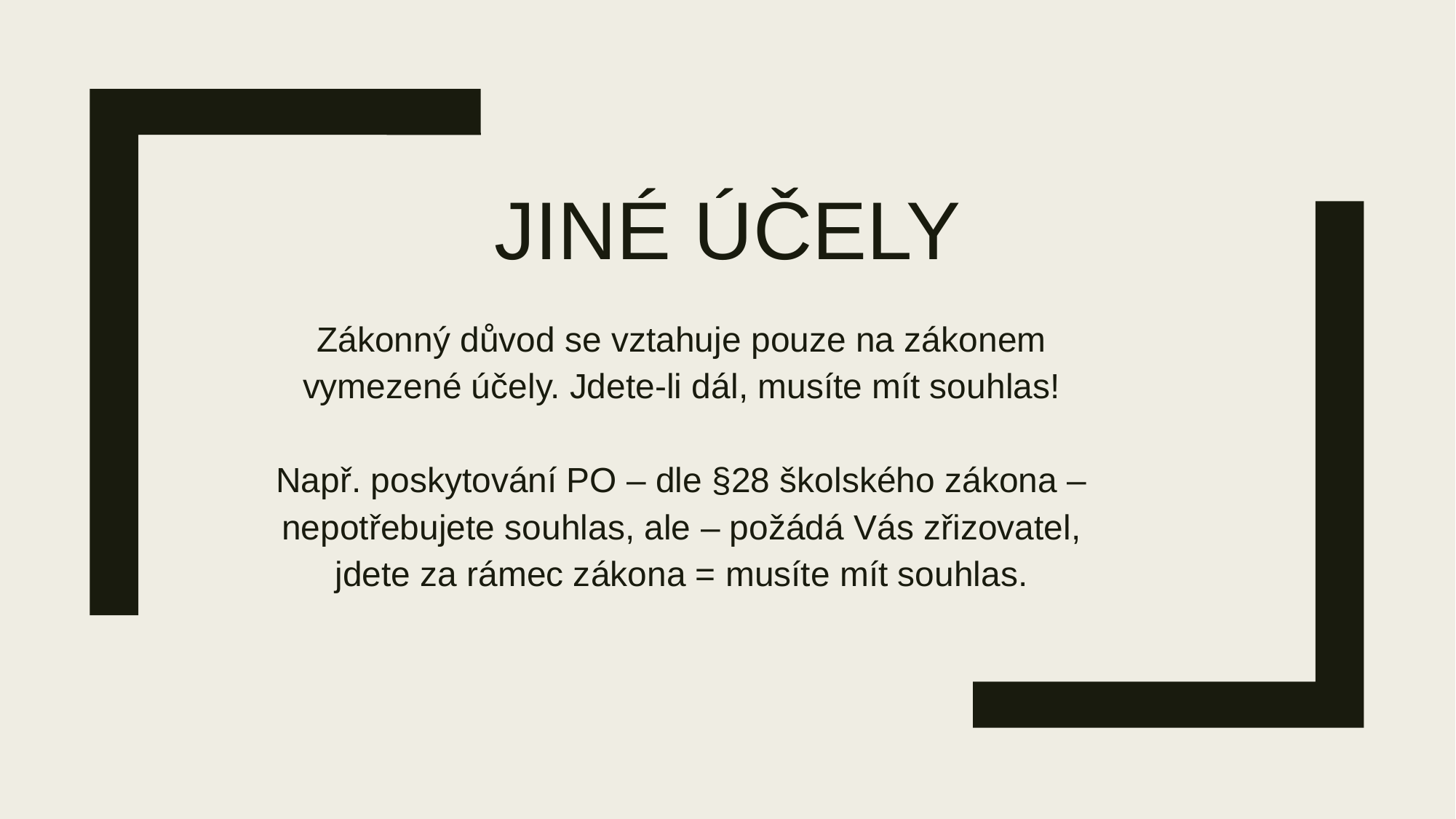

# Jiné účely
Zákonný důvod se vztahuje pouze na zákonem vymezené účely. Jdete-li dál, musíte mít souhlas!

Např. poskytování PO – dle §28 školského zákona – nepotřebujete souhlas, ale – požádá Vás zřizovatel, jdete za rámec zákona = musíte mít souhlas.